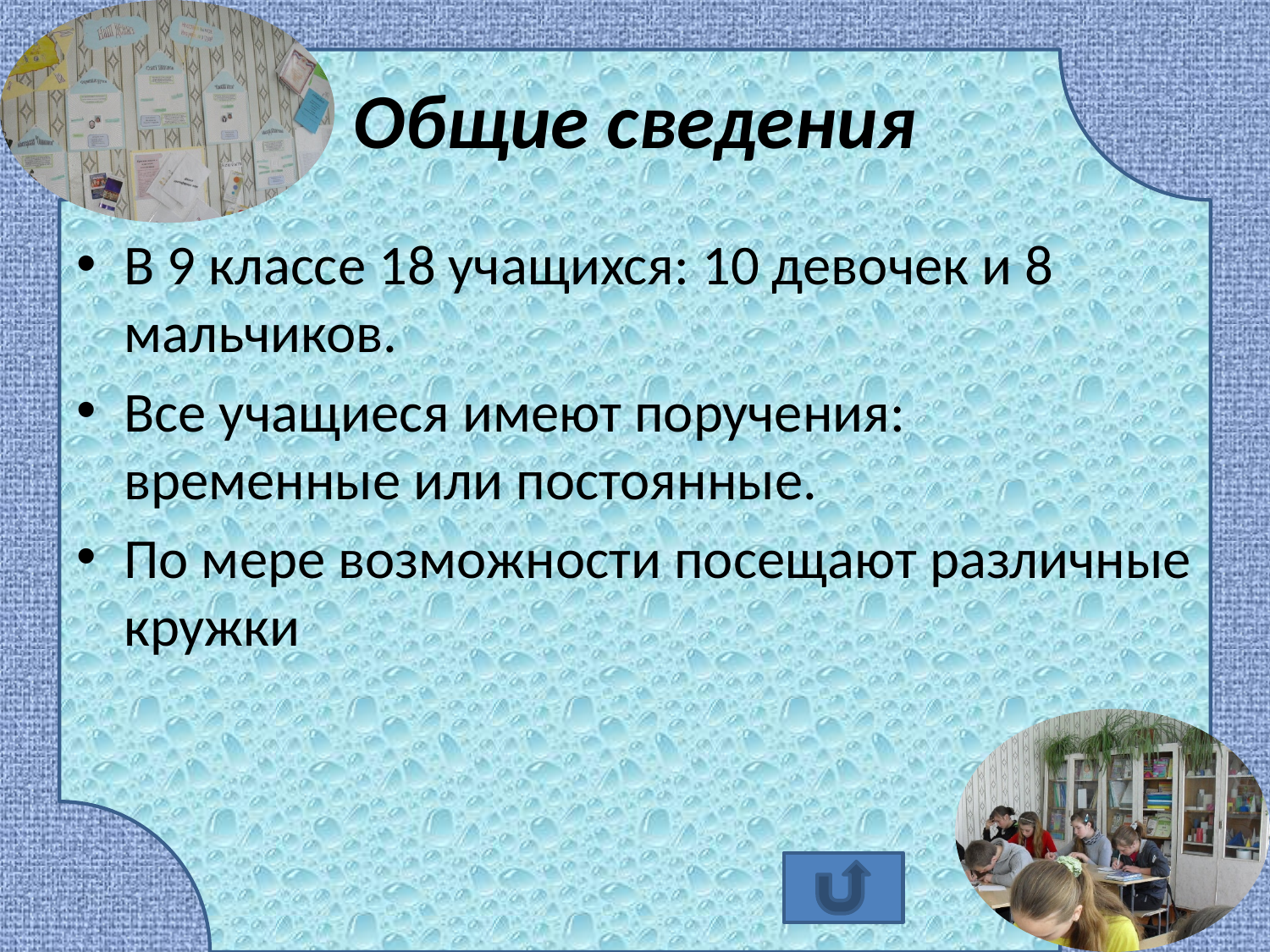

# Общие сведения
В 9 классе 18 учащихся: 10 девочек и 8 мальчиков.
Все учащиеся имеют поручения: временные или постоянные.
По мере возможности посещают различные кружки